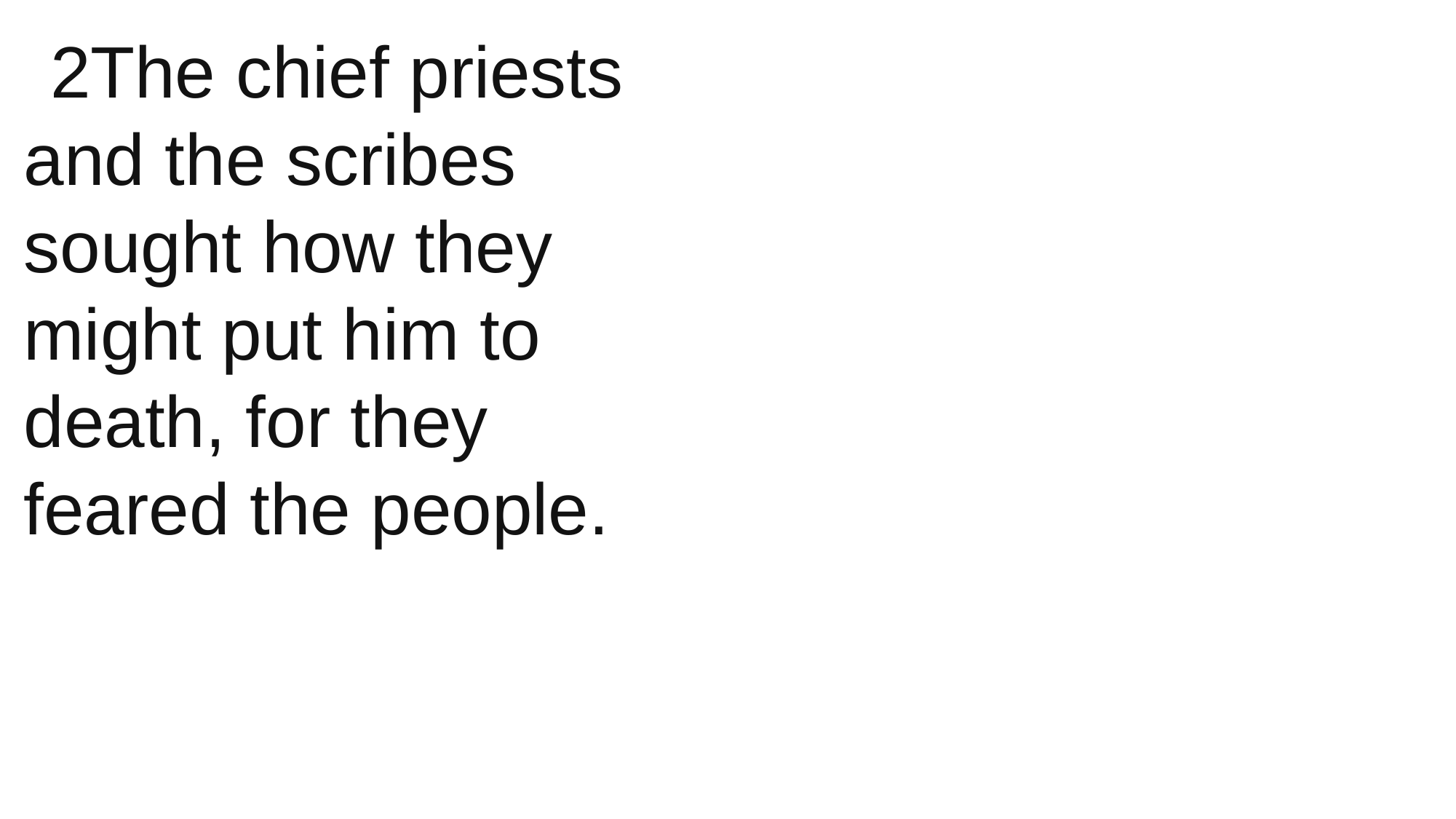

2The chief priests and the scribes sought how they might put him to death, for they feared the people.